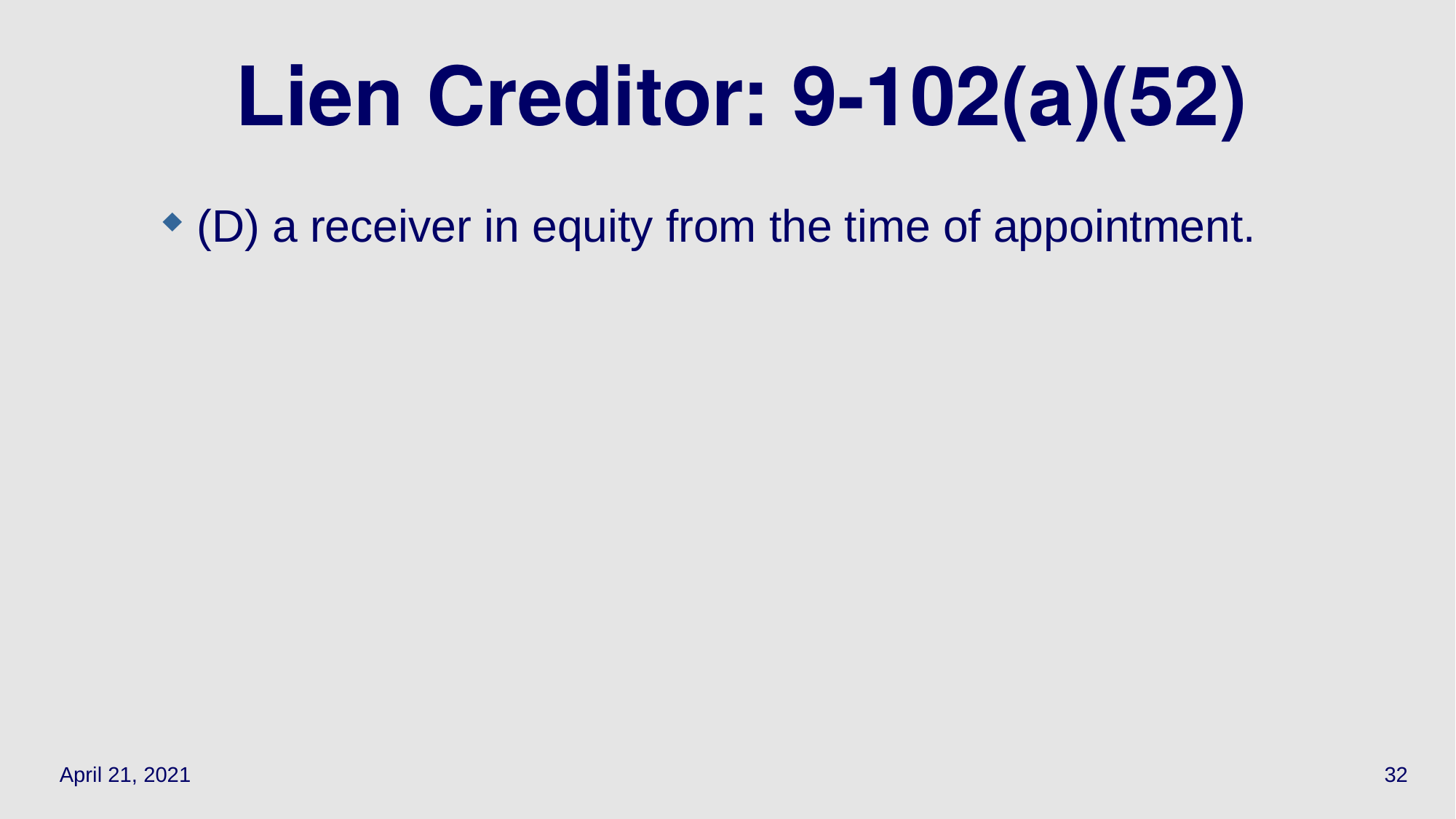

# Lien Creditor: 9-102(a)(52)
(D) a receiver in equity from the time of appointment.
April 21, 2021
32